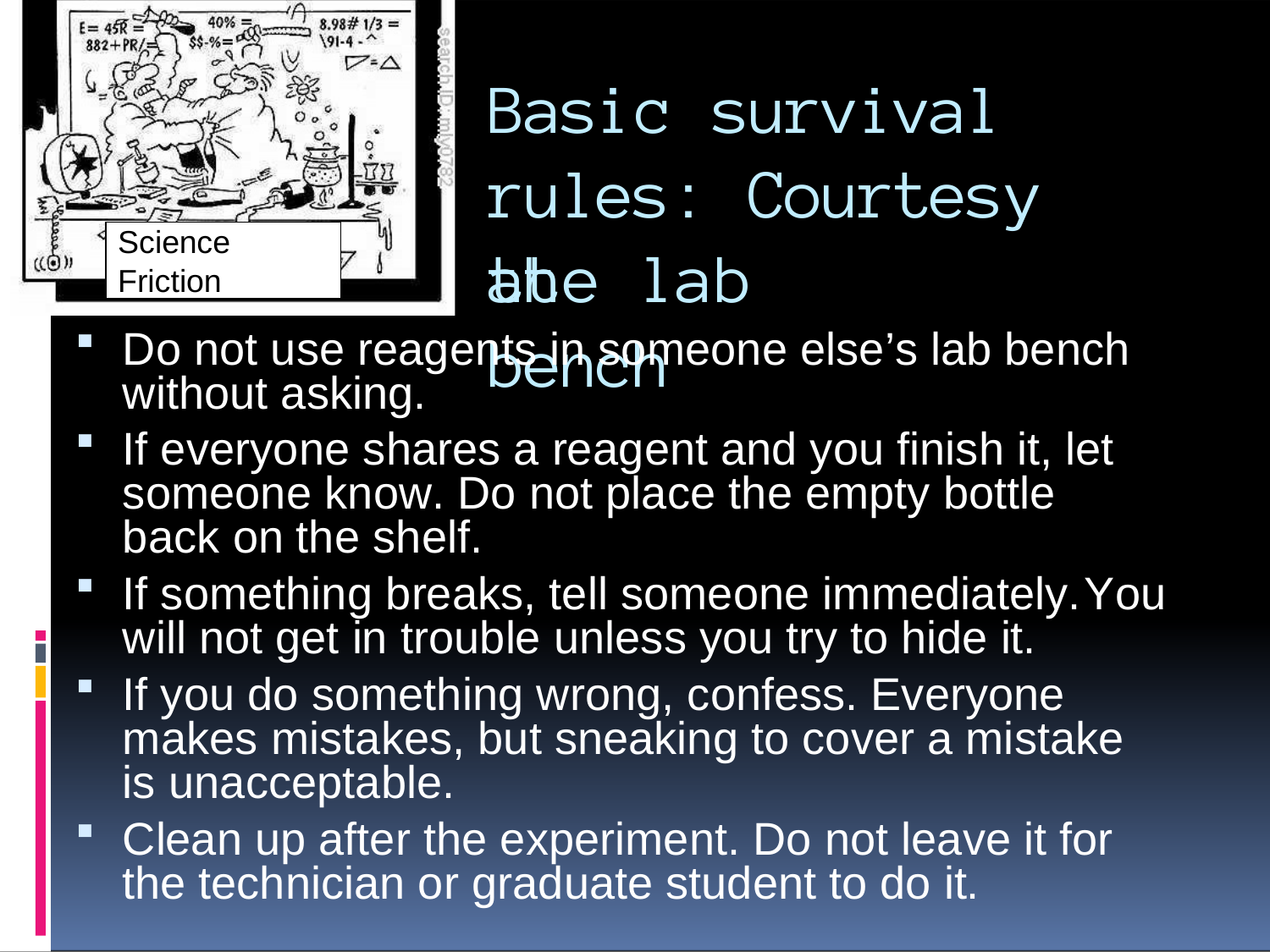

Basic survival
rules: Courtesy at

Science Friction
the lab bench
Do not use reagents in someone else’s lab bench without asking.
If everyone shares a reagent and you finish it, let someone know. Do not place the empty bottle back on the shelf.
If something breaks, tell someone immediately.You will not get in trouble unless you try to hide it.
If you do something wrong, confess. Everyone makes mistakes, but sneaking to cover a mistake is unacceptable.
Clean up after the experiment. Do not leave it for the technician or graduate student to do it.